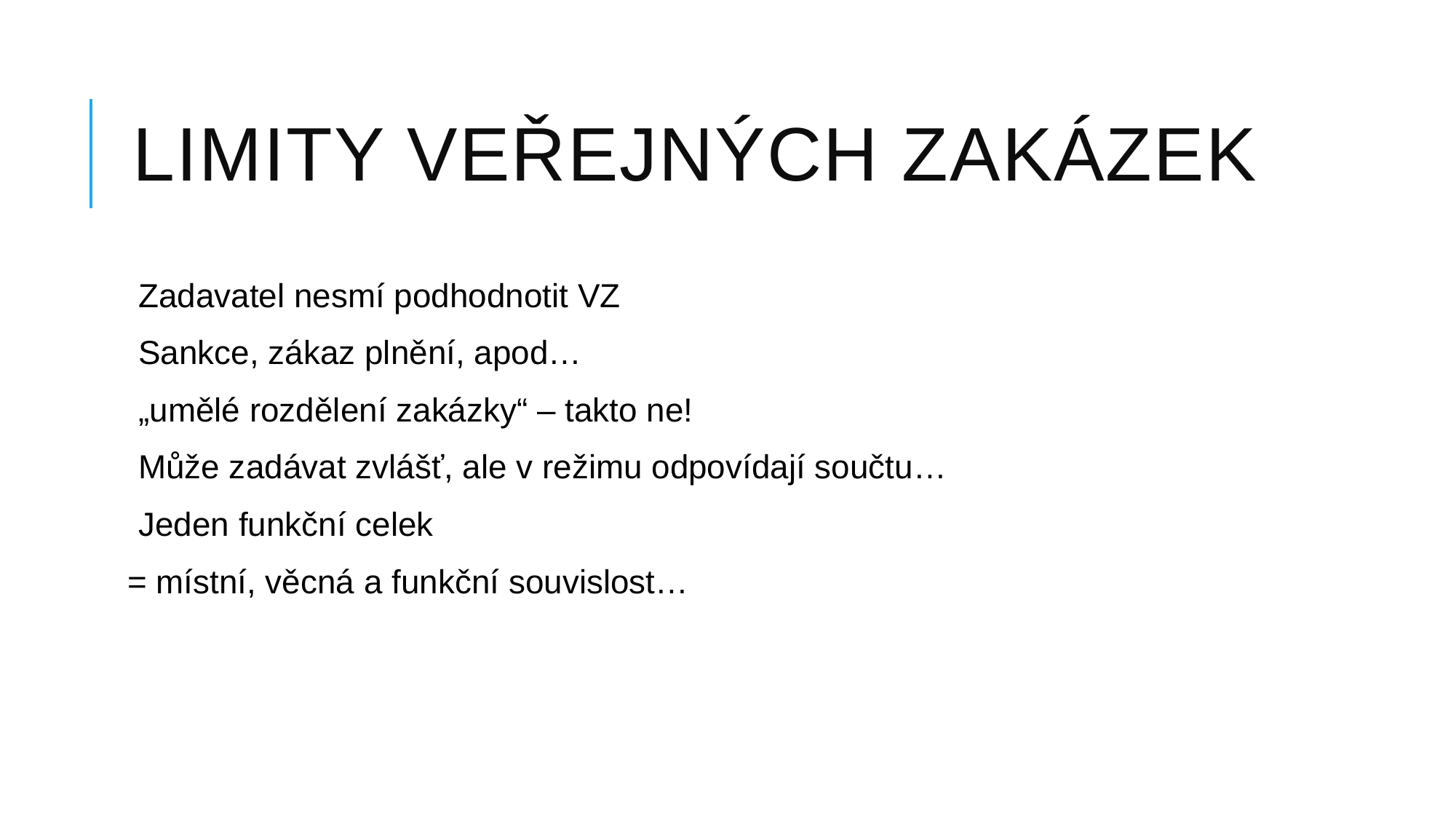

# Limity veřejných zakázek
Zadavatel nesmí podhodnotit VZ
Sankce, zákaz plnění, apod…
„umělé rozdělení zakázky“ – takto ne!
Může zadávat zvlášť, ale v režimu odpovídají součtu…
Jeden funkční celek
= místní, věcná a funkční souvislost…